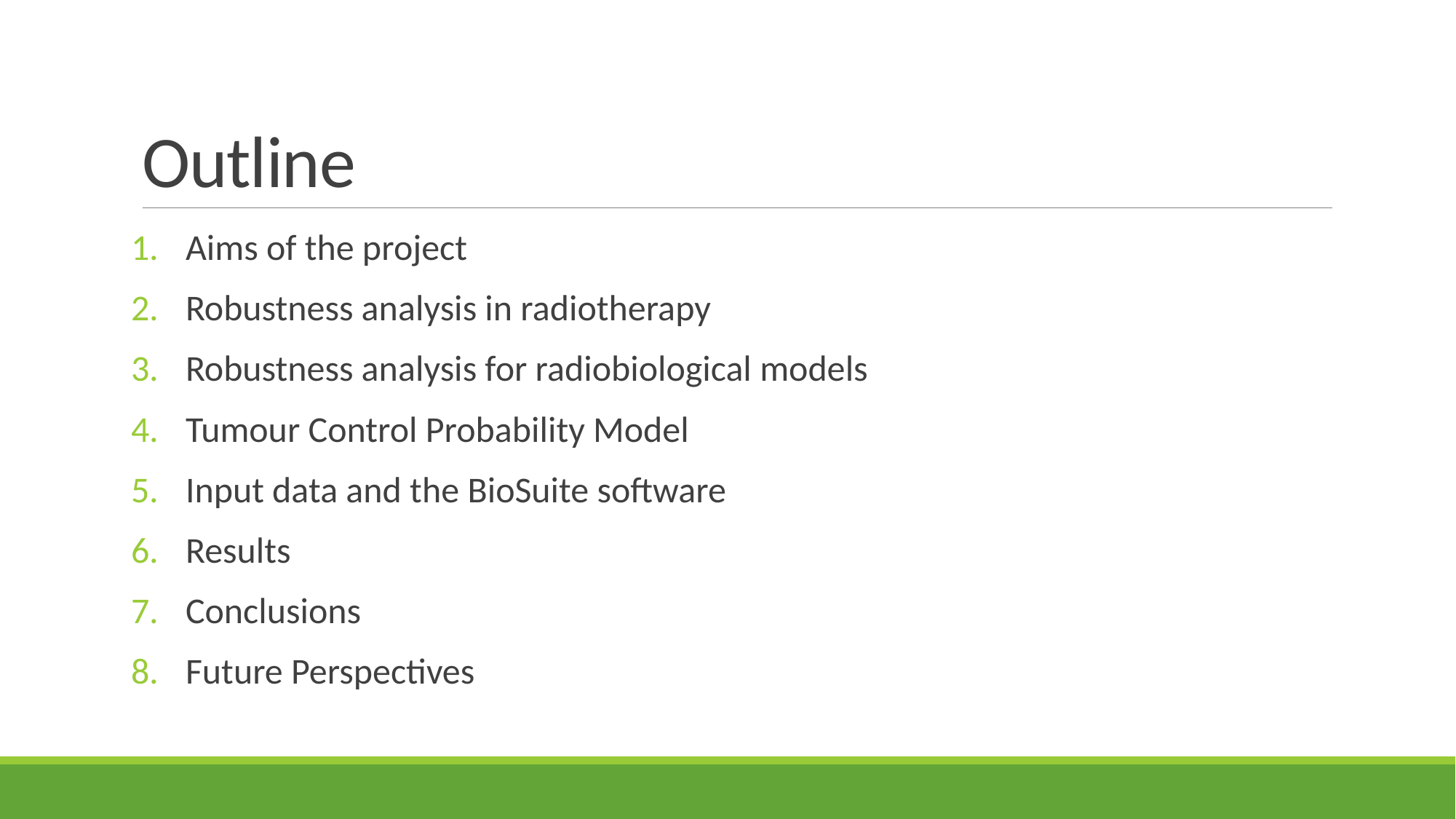

# Outline
Aims of the project
Robustness analysis in radiotherapy
Robustness analysis for radiobiological models
Tumour Control Probability Model
Input data and the BioSuite software
Results
Conclusions
Future Perspectives